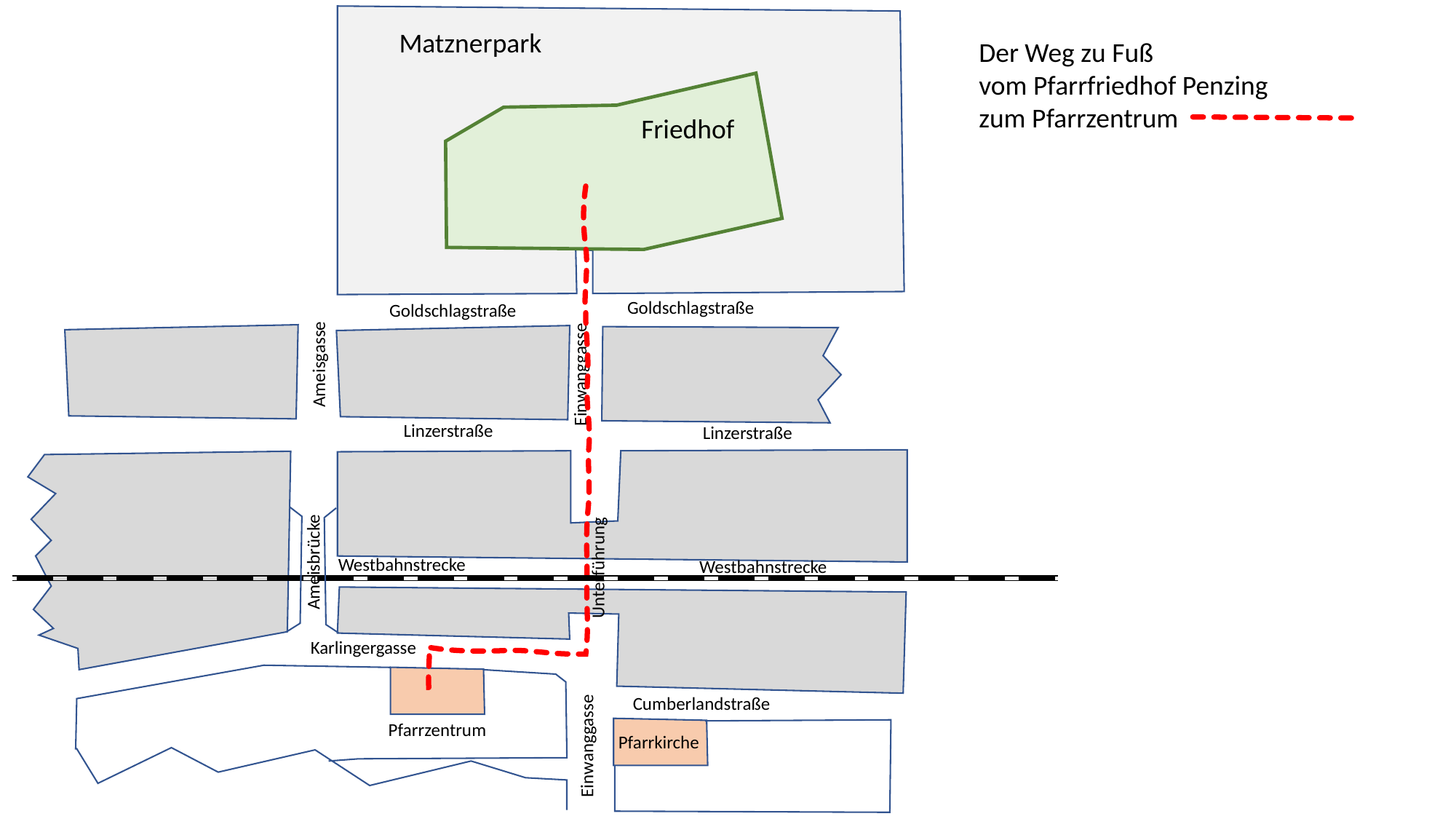

Matznerpark
Der Weg zu Fuß
vom Pfarrfriedhof Penzing
zum Pfarrzentrum

Friedhof

Goldschlagstraße
Goldschlagstraße

Ameisgasse
Einwanggasse
Linzerstraße
Linzerstraße

Ameisbrücke
Westbahnstrecke
Westbahnstrecke
Unterführung

Karlingergasse

Cumberlandstraße
Pfarrzentrum

Pfarrkirche
Einwanggasse